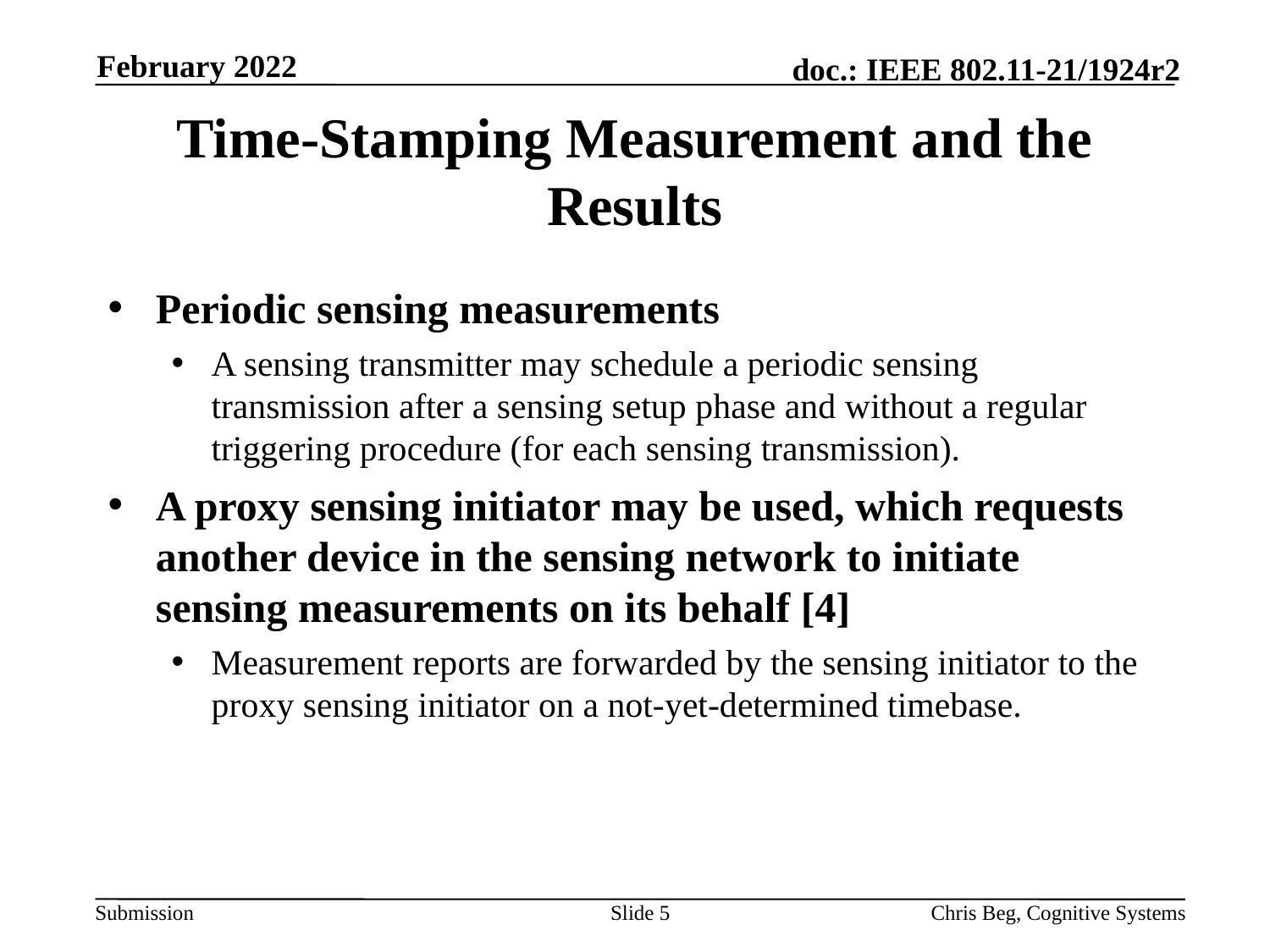

February 2022
# Time-Stamping Measurement and the Results
Periodic sensing measurements
A sensing transmitter may schedule a periodic sensing transmission after a sensing setup phase and without a regular triggering procedure (for each sensing transmission).
A proxy sensing initiator may be used, which requests another device in the sensing network to initiate sensing measurements on its behalf [4]
Measurement reports are forwarded by the sensing initiator to the proxy sensing initiator on a not-yet-determined timebase.
Slide 5
Chris Beg, Cognitive Systems